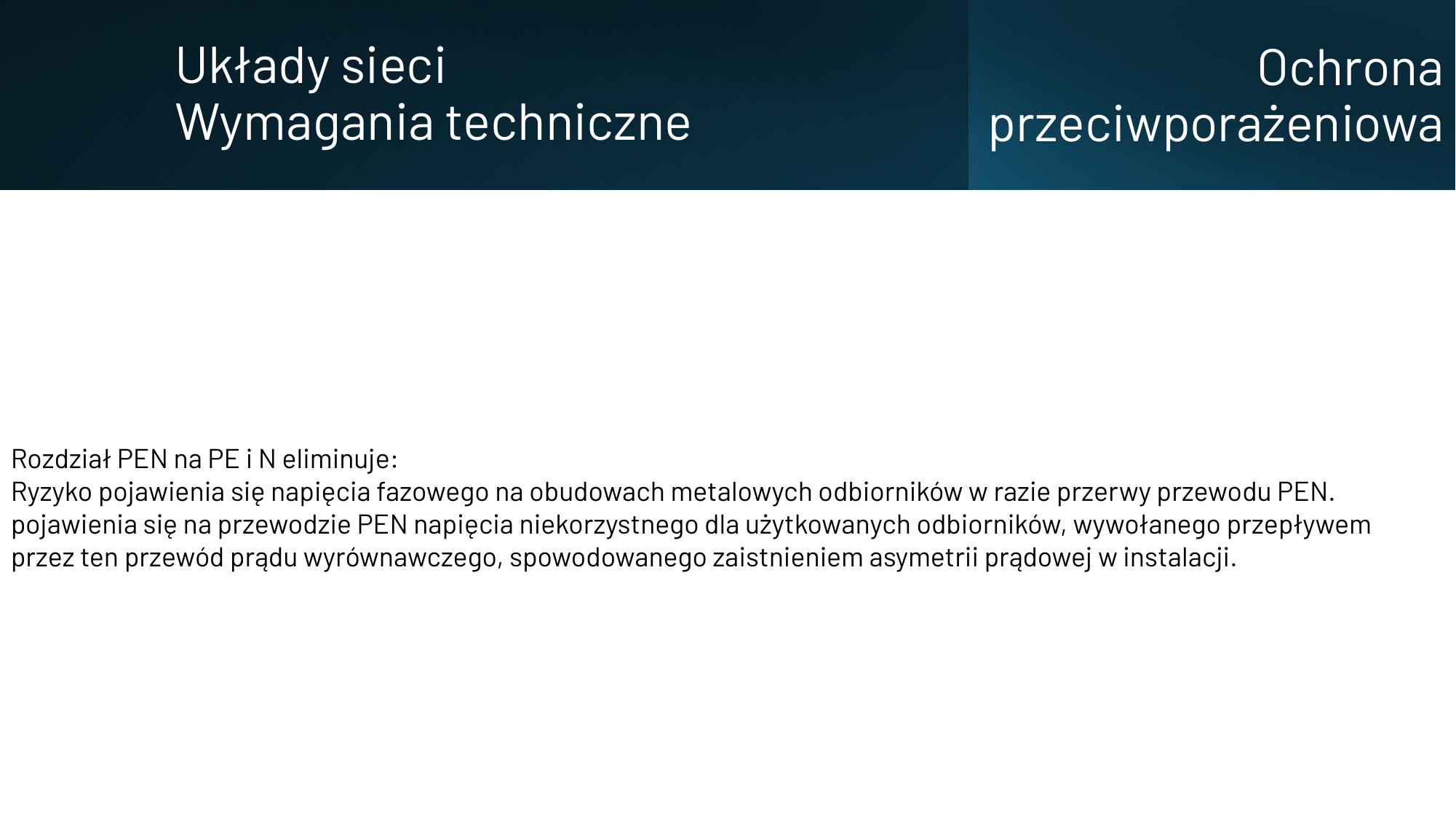

Układy sieci
Wymagania techniczne
Ochrona przeciwporażeniowa
Rozdział PEN na PE i N eliminuje:
Ryzyko pojawienia się napięcia fazowego na obudowach metalowych odbiorników w razie przerwy przewodu PEN.
pojawienia się na przewodzie PEN napięcia niekorzystnego dla użytkowanych odbiorników, wywołanego przepływem przez ten przewód prądu wyrównawczego, spowodowanego zaistnieniem asymetrii prądowej w instalacji.